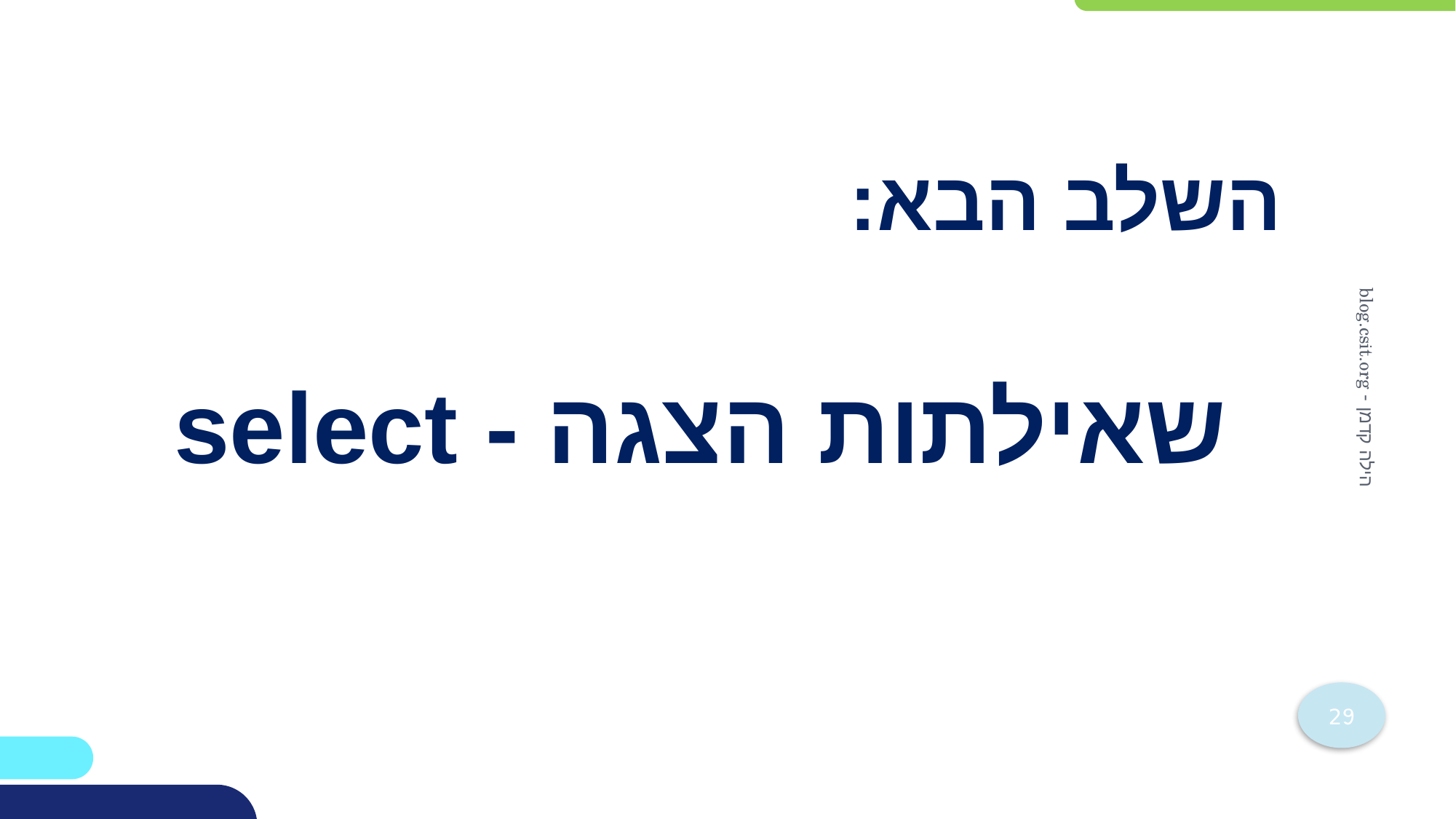

השלב הבא:
שאילתות הצגה - select
הילה קדמן - blog.csit.org
29